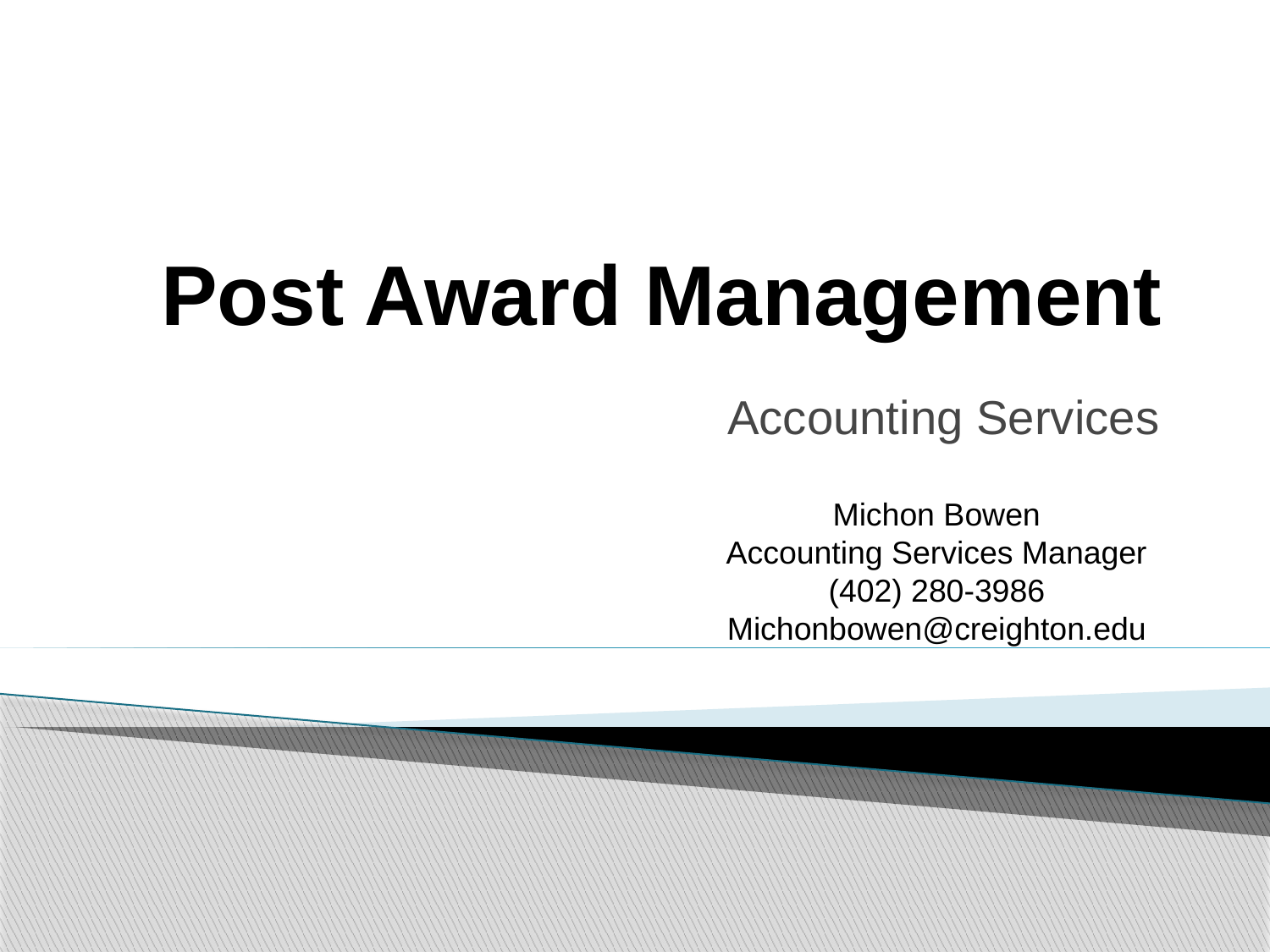

# Post Award Management
Accounting Services
Michon Bowen
Accounting Services Manager
(402) 280-3986
Michonbowen@creighton.edu